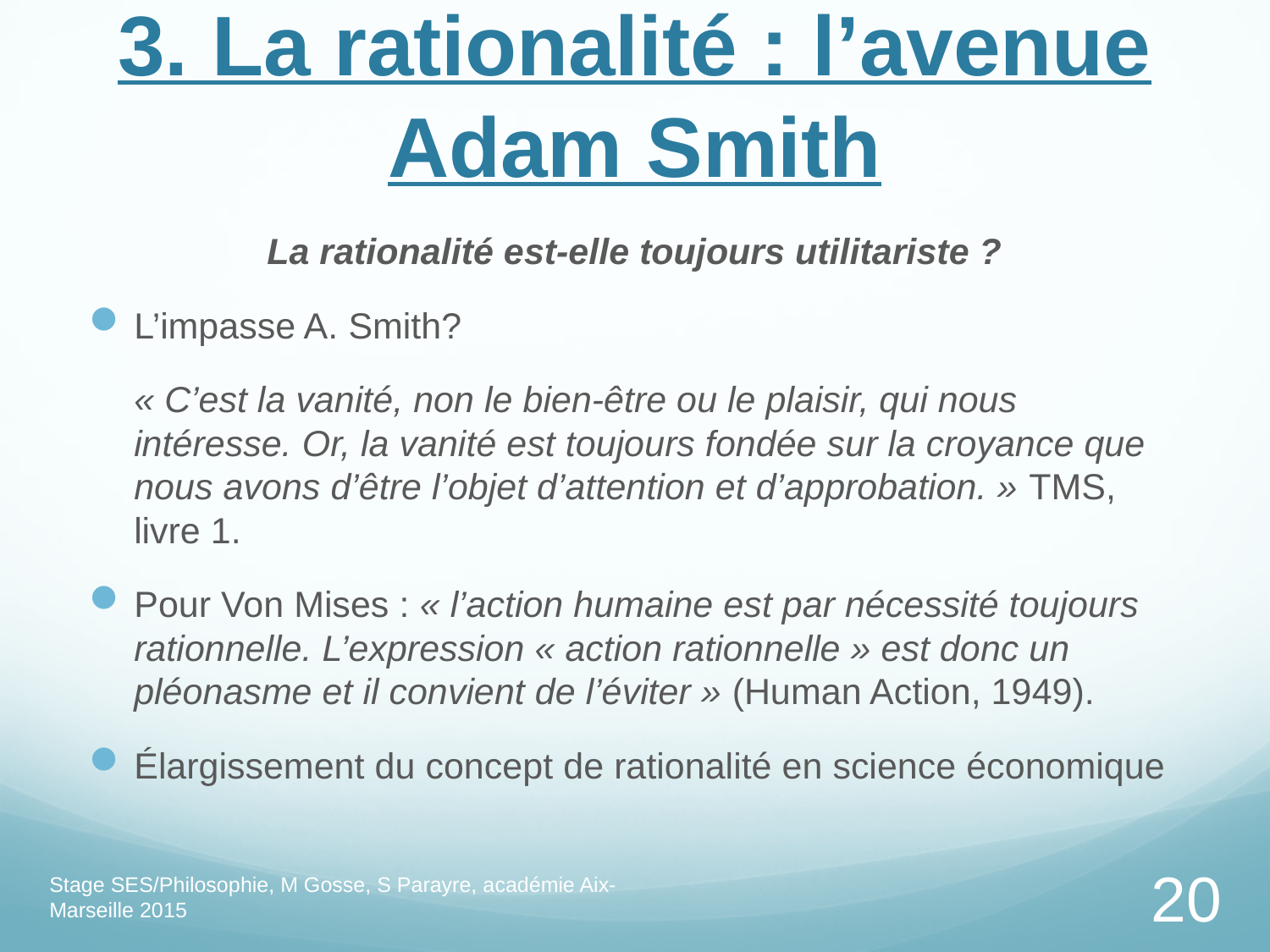

# 3. La rationalité : l’avenue Adam Smith
La rationalité est-elle toujours utilitariste ?
L’impasse A. Smith?
	« C’est la vanité, non le bien-être ou le plaisir, qui nous intéresse. Or, la vanité est toujours fondée sur la croyance que nous avons d’être l’objet d’attention et d’approbation. » TMS, livre 1.
Pour Von Mises : « l’action humaine est par nécessité toujours rationnelle. L’expression « action rationnelle » est donc un pléonasme et il convient de l’éviter » (Human Action, 1949).
Élargissement du concept de rationalité en science économique

Stage SES/Philosophie, M Gosse, S Parayre, académie Aix-Marseille 2015
20